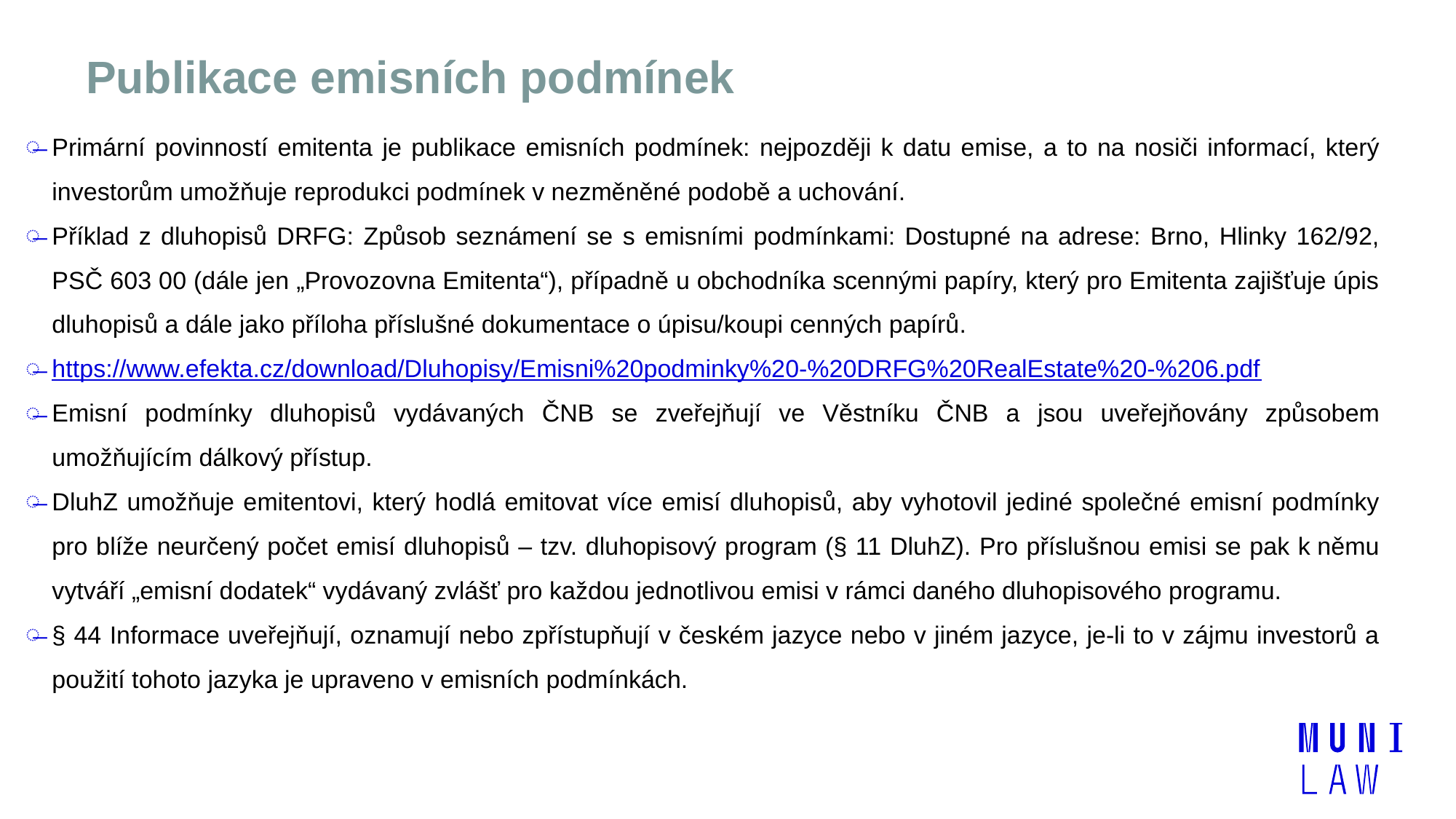

# Publikace emisních podmínek
Primární povinností emitenta je publikace emisních podmínek: nejpozději k datu emise, a to na nosiči informací, který investorům umožňuje reprodukci podmínek v nezměněné podobě a uchování.
Příklad z dluhopisů DRFG: Způsob seznámení se s emisními podmínkami: Dostupné na adrese: Brno, Hlinky 162/92, PSČ 603 00 (dále jen „Provozovna Emitenta“), případně u obchodníka scennými papíry, který pro Emitenta zajišťuje úpis dluhopisů a dále jako příloha příslušné dokumentace o úpisu/koupi cenných papírů.
https://www.efekta.cz/download/Dluhopisy/Emisni%20podminky%20-%20DRFG%20RealEstate%20-%206.pdf
Emisní podmínky dluhopisů vydávaných ČNB se zveřejňují ve Věstníku ČNB a jsou uveřejňovány způsobem umožňujícím dálkový přístup.
DluhZ umožňuje emitentovi, který hodlá emitovat více emisí dluhopisů, aby vyhotovil jediné společné emisní podmínky pro blíže neurčený počet emisí dluhopisů – tzv. dluhopisový program (§ 11 DluhZ). Pro příslušnou emisi se pak k němu vytváří „emisní dodatek“ vydávaný zvlášť pro každou jednotlivou emisi v rámci daného dluhopisového programu.
§ 44 Informace uveřejňují, oznamují nebo zpřístupňují v českém jazyce nebo v jiném jazyce, je-li to v zájmu investorů a použití tohoto jazyka je upraveno v emisních podmínkách.